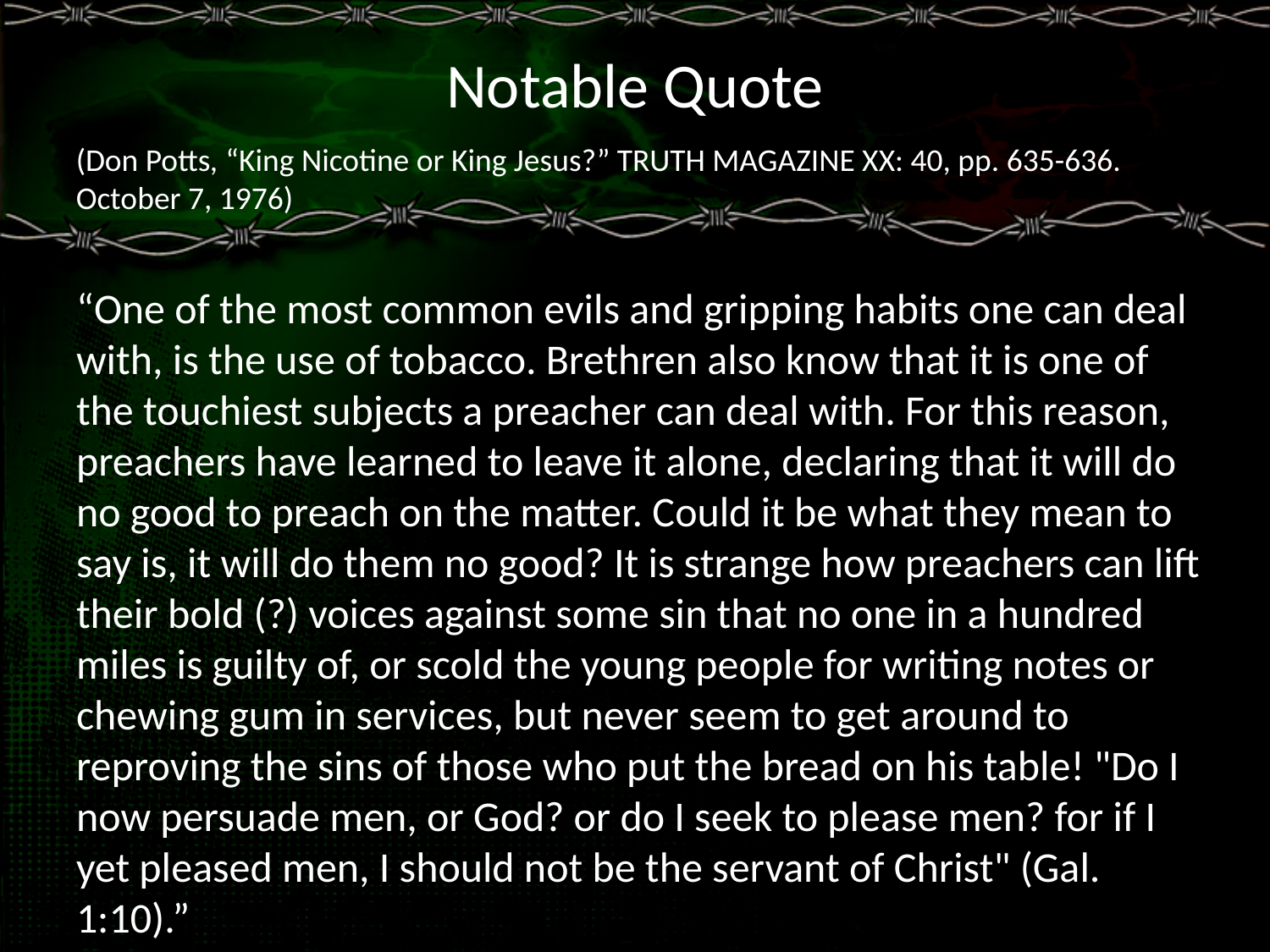

# Notable Quote
(Don Potts, “King Nicotine or King Jesus?” TRUTH MAGAZINE XX: 40, pp. 635-636. October 7, 1976)
“One of the most common evils and gripping habits one can deal with, is the use of tobacco. Brethren also know that it is one of the touchiest subjects a preacher can deal with. For this reason, preachers have learned to leave it alone, declaring that it will do no good to preach on the matter. Could it be what they mean to say is, it will do them no good? It is strange how preachers can lift their bold (?) voices against some sin that no one in a hundred miles is guilty of, or scold the young people for writing notes or chewing gum in services, but never seem to get around to reproving the sins of those who put the bread on his table! "Do I now persuade men, or God? or do I seek to please men? for if I yet pleased men, I should not be the servant of Christ" (Gal. 1:10).”